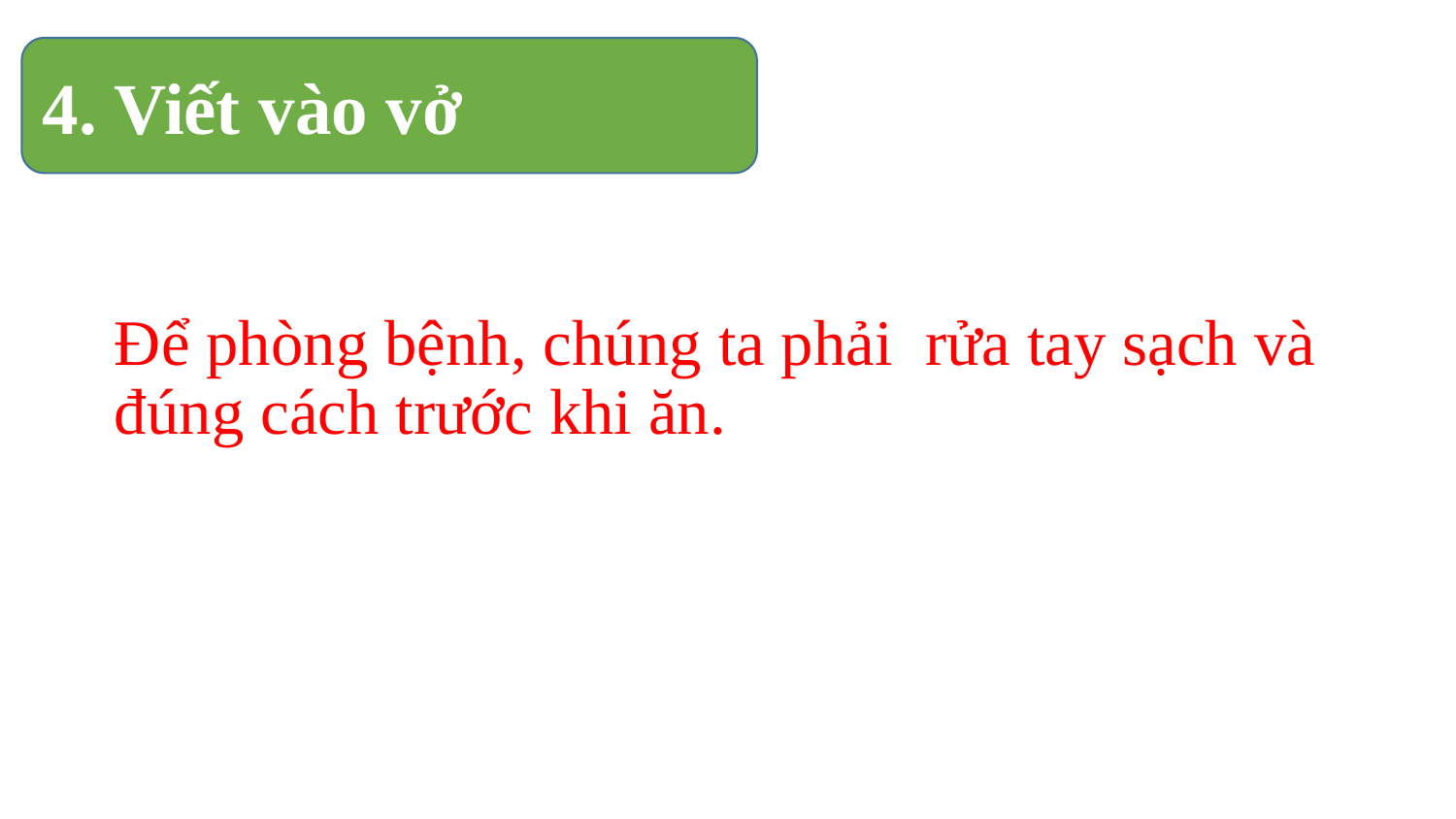

4. Viết vào vở
#
Để phòng bệnh, chúng ta phải  rửa tay sạch và đúng cách trước khi ăn.